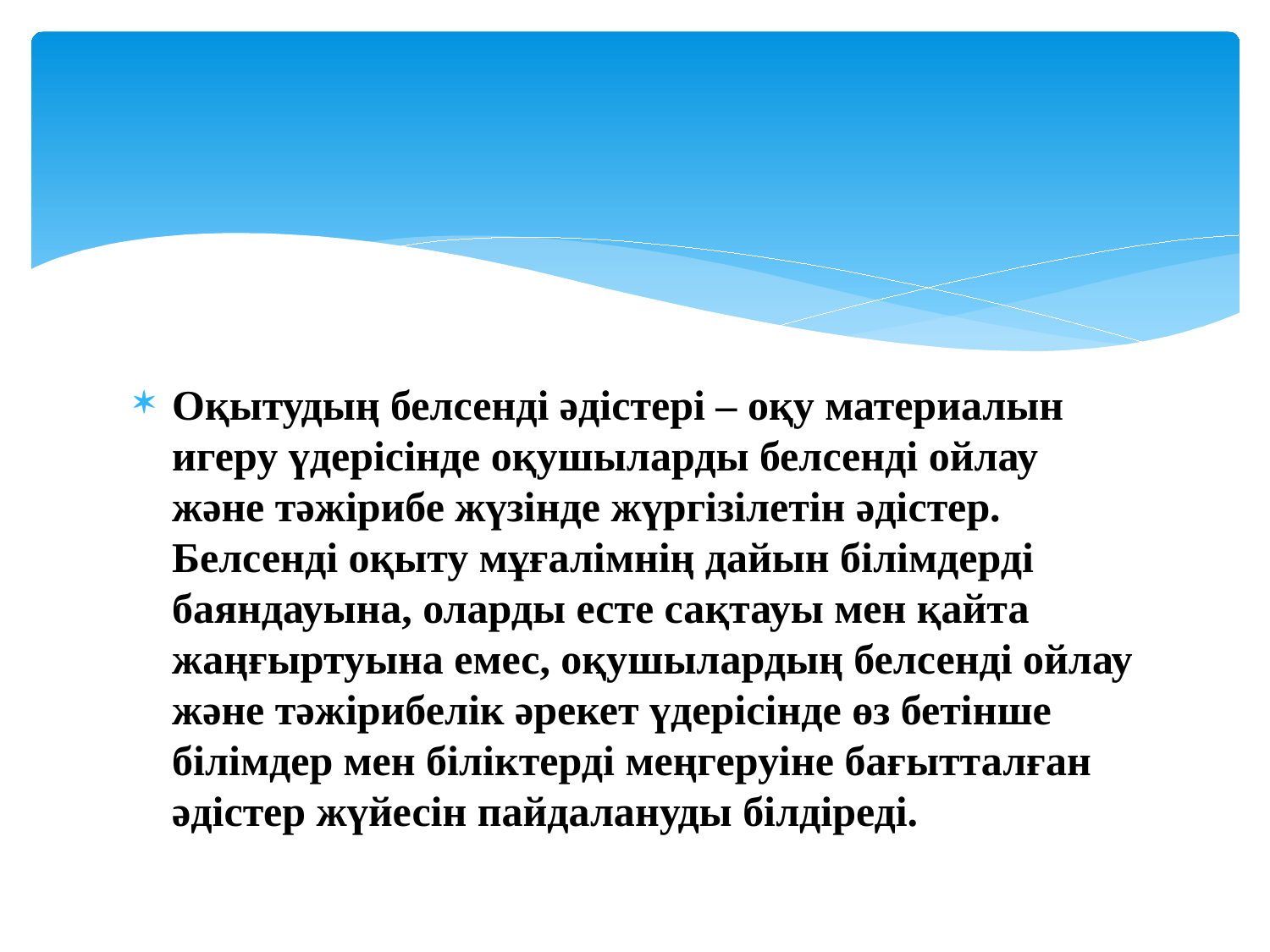

Оқытудың белсенді әдістері – оқу материалын игеру үдерісінде оқушыларды белсенді ойлау және тәжірибе жүзінде жүргізілетін әдістер. Белсенді оқыту мұғалімнің дайын білімдерді баяндауына, оларды есте сақтауы мен қайта жаңғыртуына емес, оқушылардың белсенді ойлау және тәжірибелік әрекет үдерісінде өз бетінше білімдер мен біліктерді меңгеруіне бағытталған әдістер жүйесін пайдалануды білдіреді.